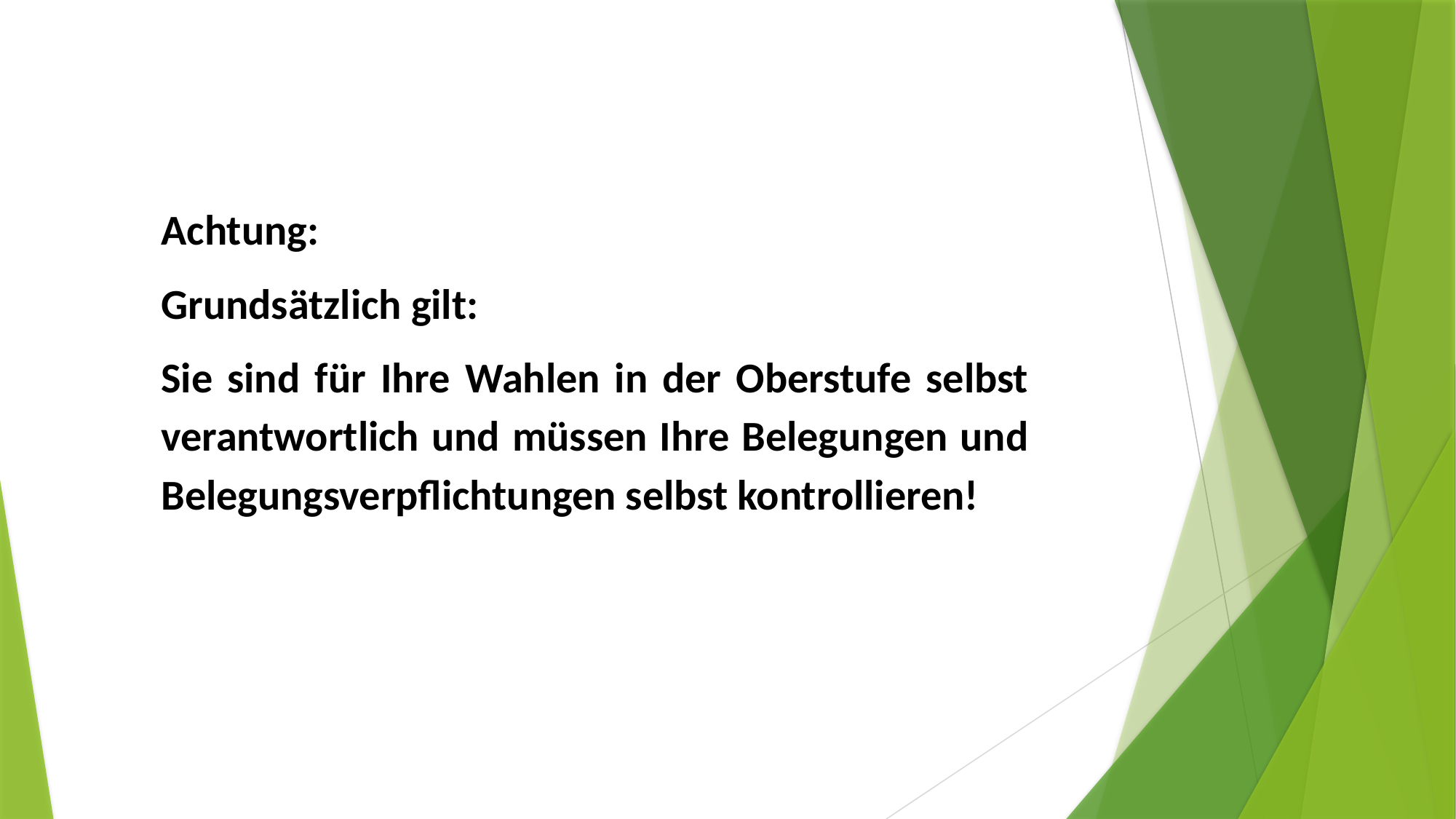

Achtung:
Grundsätzlich gilt:
Sie sind für Ihre Wahlen in der Oberstufe selbst verantwortlich und müssen Ihre Belegungen und Belegungsverpflichtungen selbst kontrollieren!